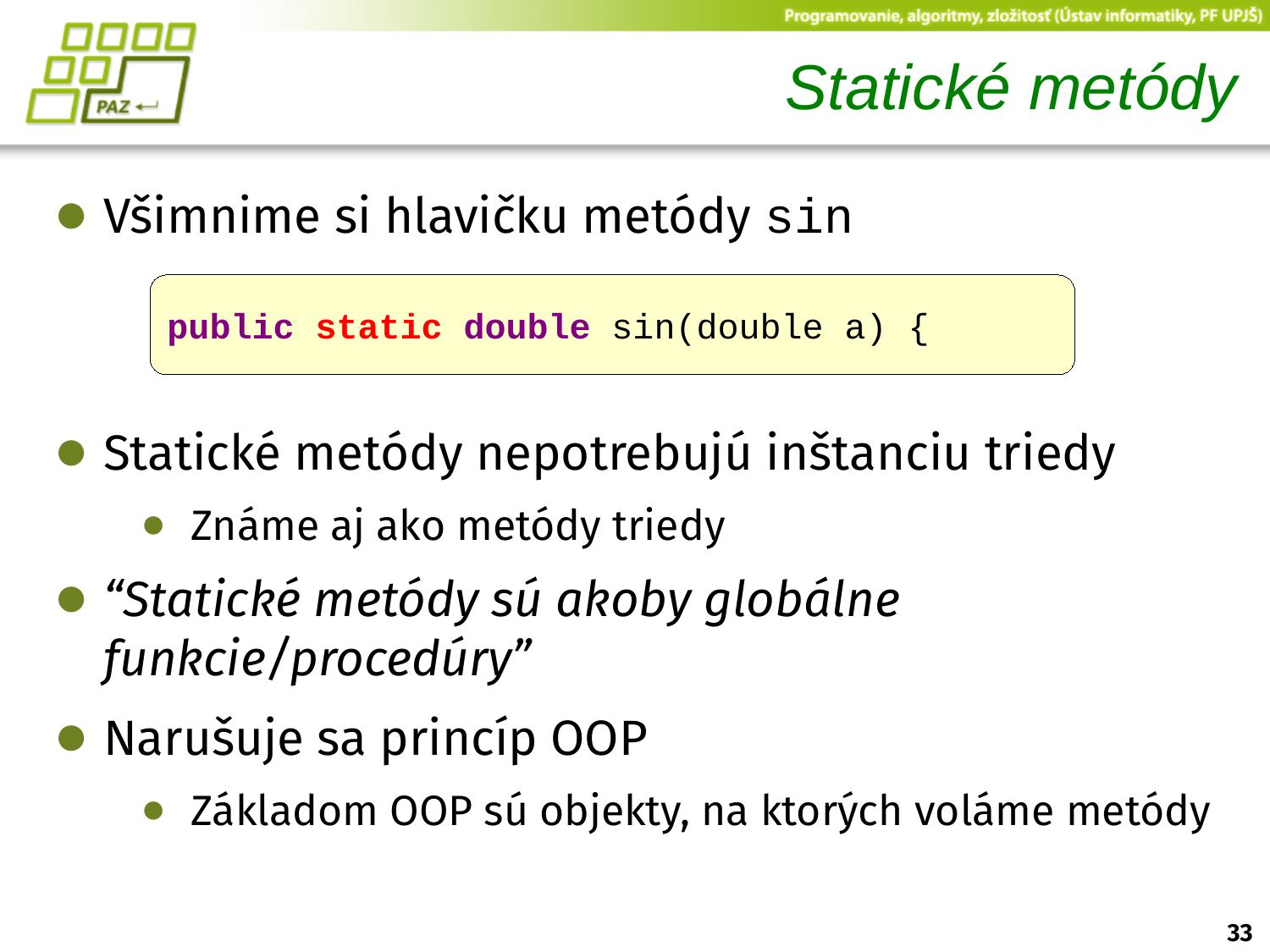

# Statické metódy
Všimnime si hlavičku metódy sin

Statické metódy nepotrebujú inštanciu triedy
Známe aj ako metódy triedy
“Statické metódy sú akoby globálne funkcie/procedúry”
Narušuje sa princíp OOP
Základom OOP sú objekty, na ktorých voláme metódy
public static double sin(double a) {